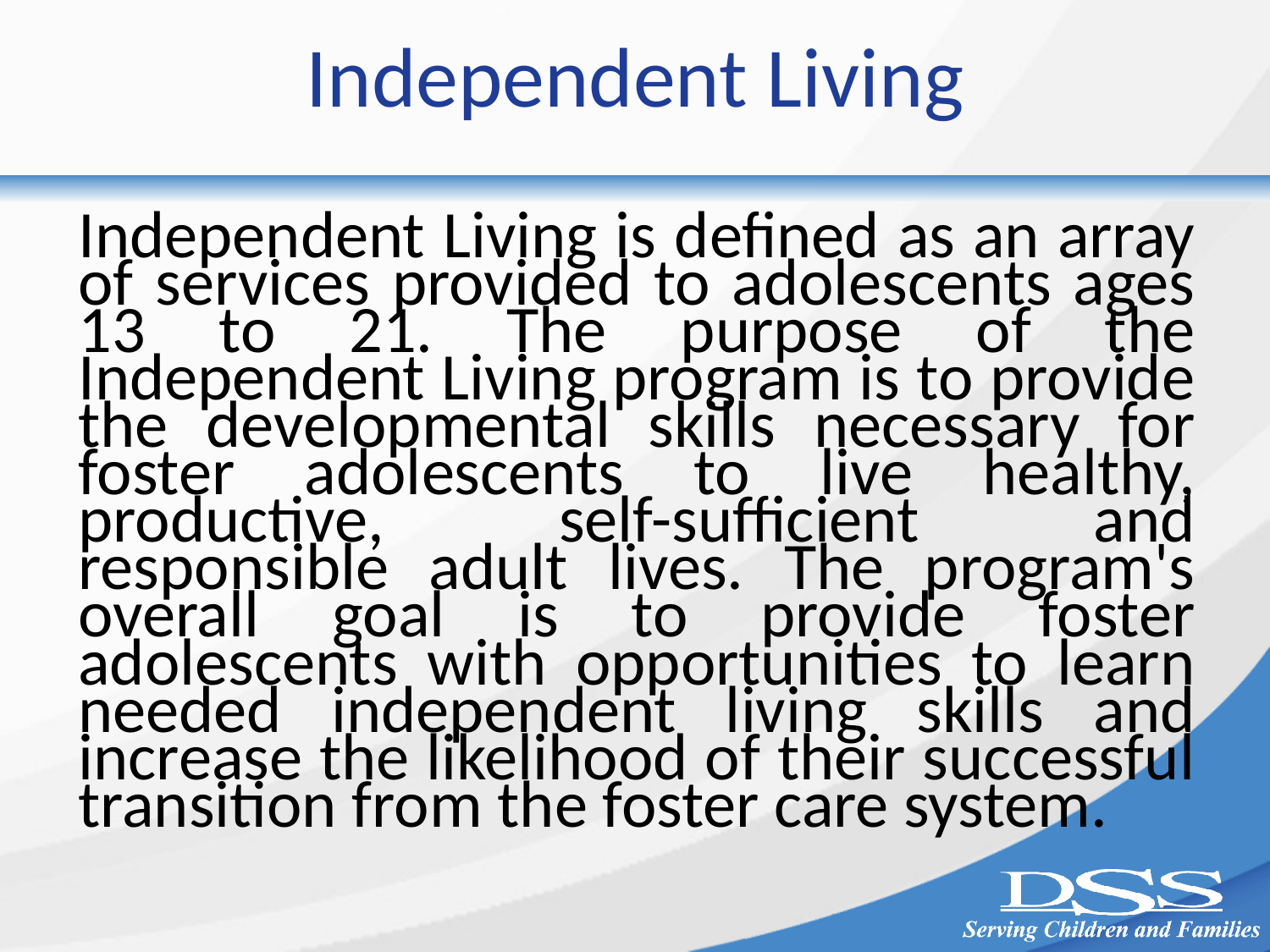

# Independent Living

Independent Living is defined as an array of services provided to adolescents ages 13 to 21. The purpose of the Independent Living program is to provide the developmental skills necessary for foster adolescents to live healthy, productive, self-sufficient and responsible adult lives. The program's overall goal is to provide foster adolescents with opportunities to learn needed independent living skills and increase the likelihood of their successful transition from the foster care system.